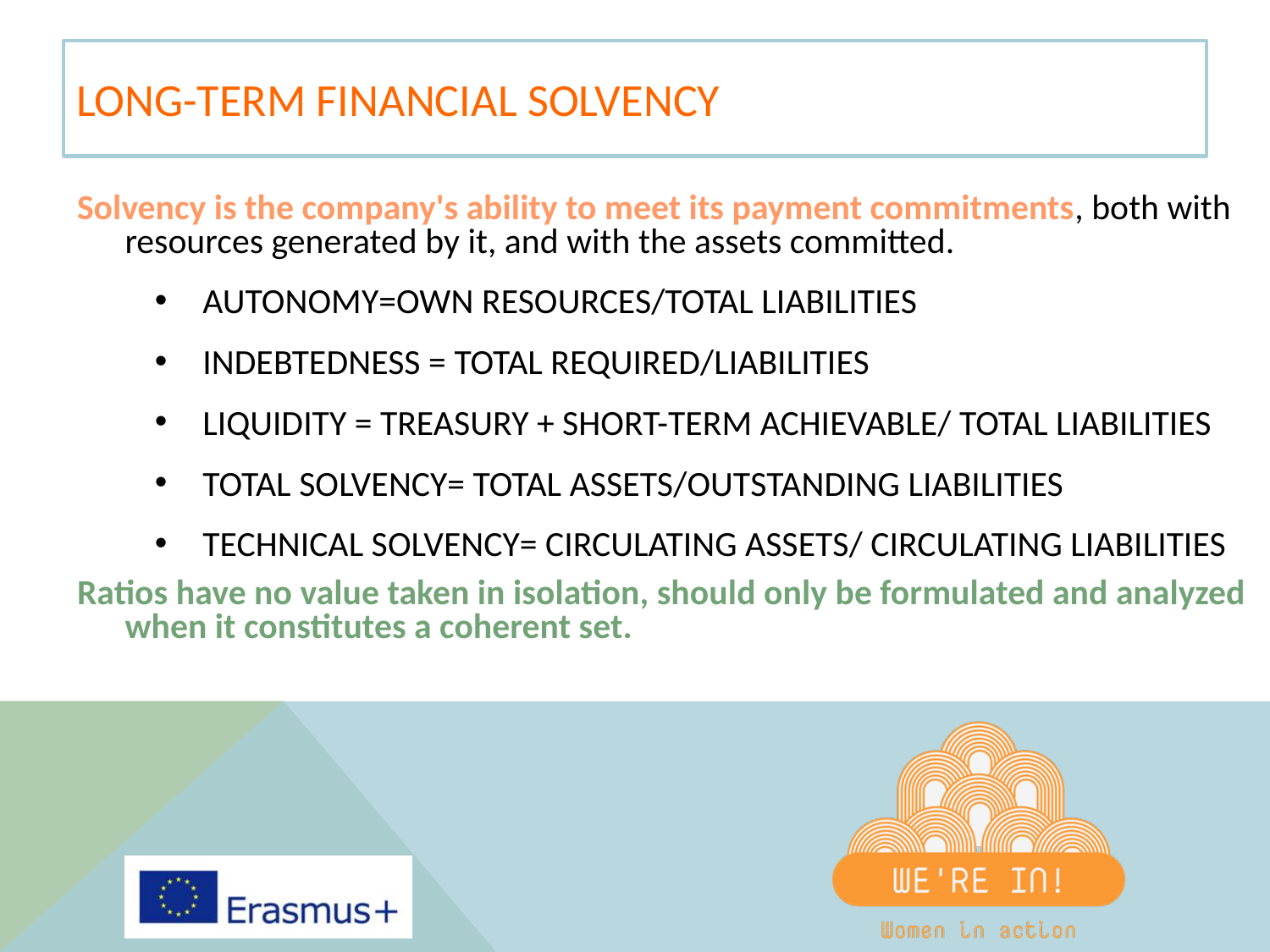

# LONG-TERM FINANCIAL SOLVENCY
Solvency is the company's ability to meet its payment commitments, both with resources generated by it, and with the assets committed.
AUTONOMY=OWN RESOURCES/TOTAL LIABILITIES
INDEBTEDNESS = TOTAL REQUIRED/LIABILITIES
LIQUIDITY = TREASURY + SHORT-TERM ACHIEVABLE/ TOTAL LIABILITIES
TOTAL SOLVENCY= TOTAL ASSETS/OUTSTANDING LIABILITIES
TECHNICAL SOLVENCY= CIRCULATING ASSETS/ CIRCULATING LIABILITIES
Ratios have no value taken in isolation, should only be formulated and analyzed when it constitutes a coherent set.